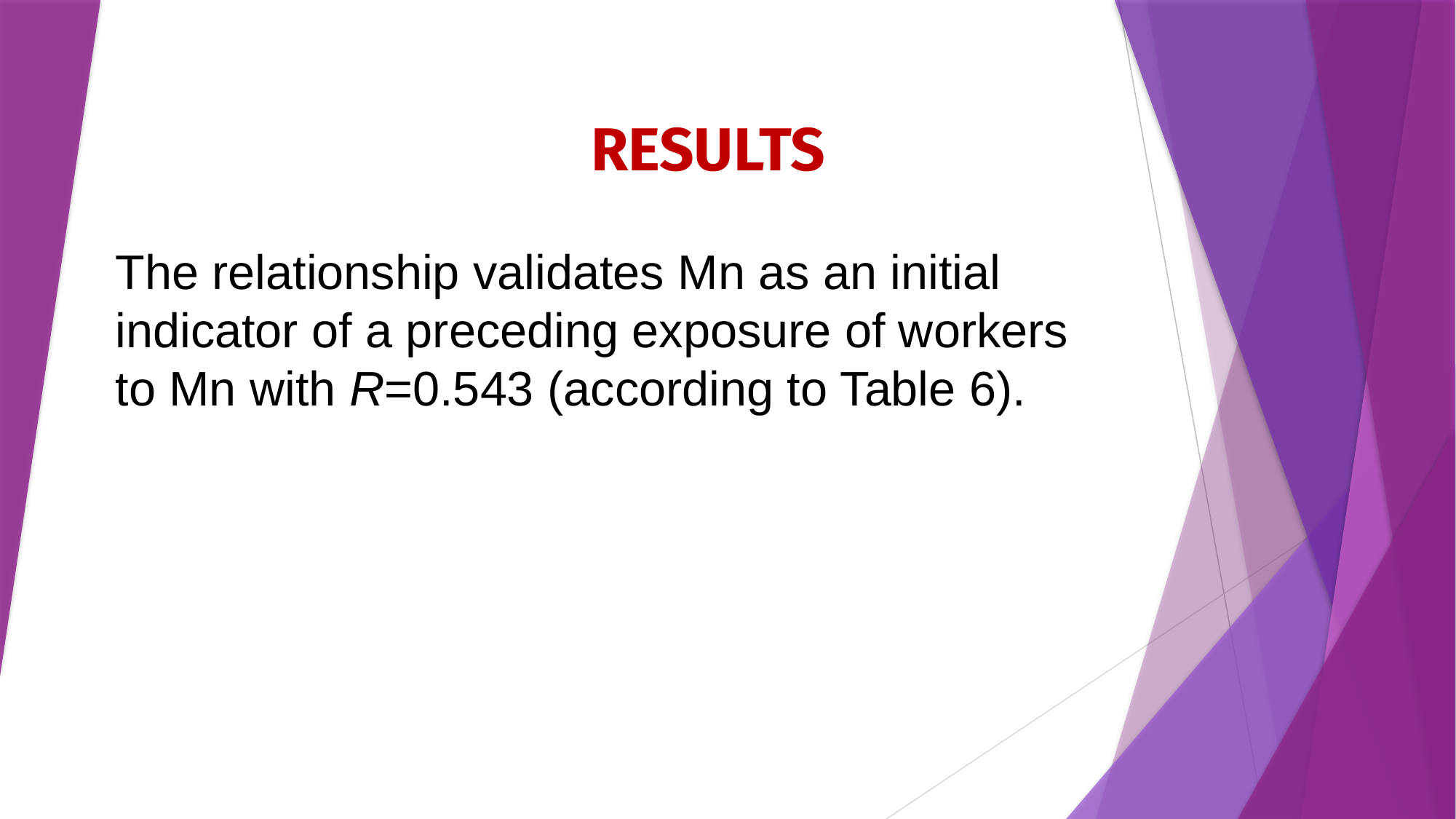

#
RESULTS

The relationship validates Mn as an initial indicator of a preceding exposure of workers to Mn with R=0.543 (according to Table 6).